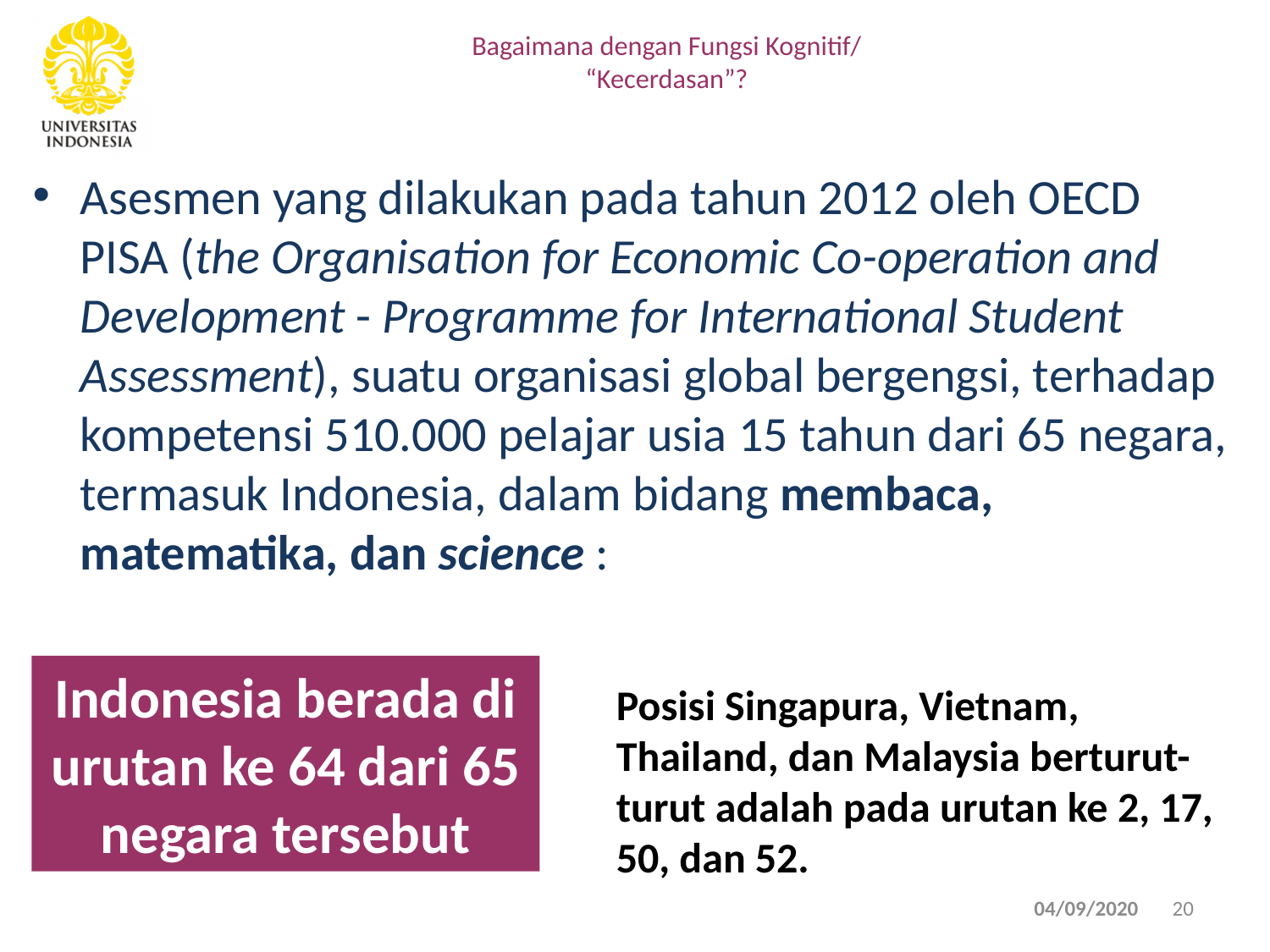

# Bagaimana dengan Fungsi Kognitif/ “Kecerdasan”?
Asesmen yang dilakukan pada tahun 2012 oleh OECD PISA (the Organisation for Economic Co-operation and Development - Programme for International Student Assessment), suatu organisasi global bergengsi, terhadap kompetensi 510.000 pelajar usia 15 tahun dari 65 negara, termasuk Indonesia, dalam bidang membaca, matematika, dan science :
Indonesia berada di urutan ke 64 dari 65 negara tersebut
Posisi Singapura, Vietnam, Thailand, dan Malaysia berturut-turut adalah pada urutan ke 2, 17, 50, dan 52.
04/09/2020
20